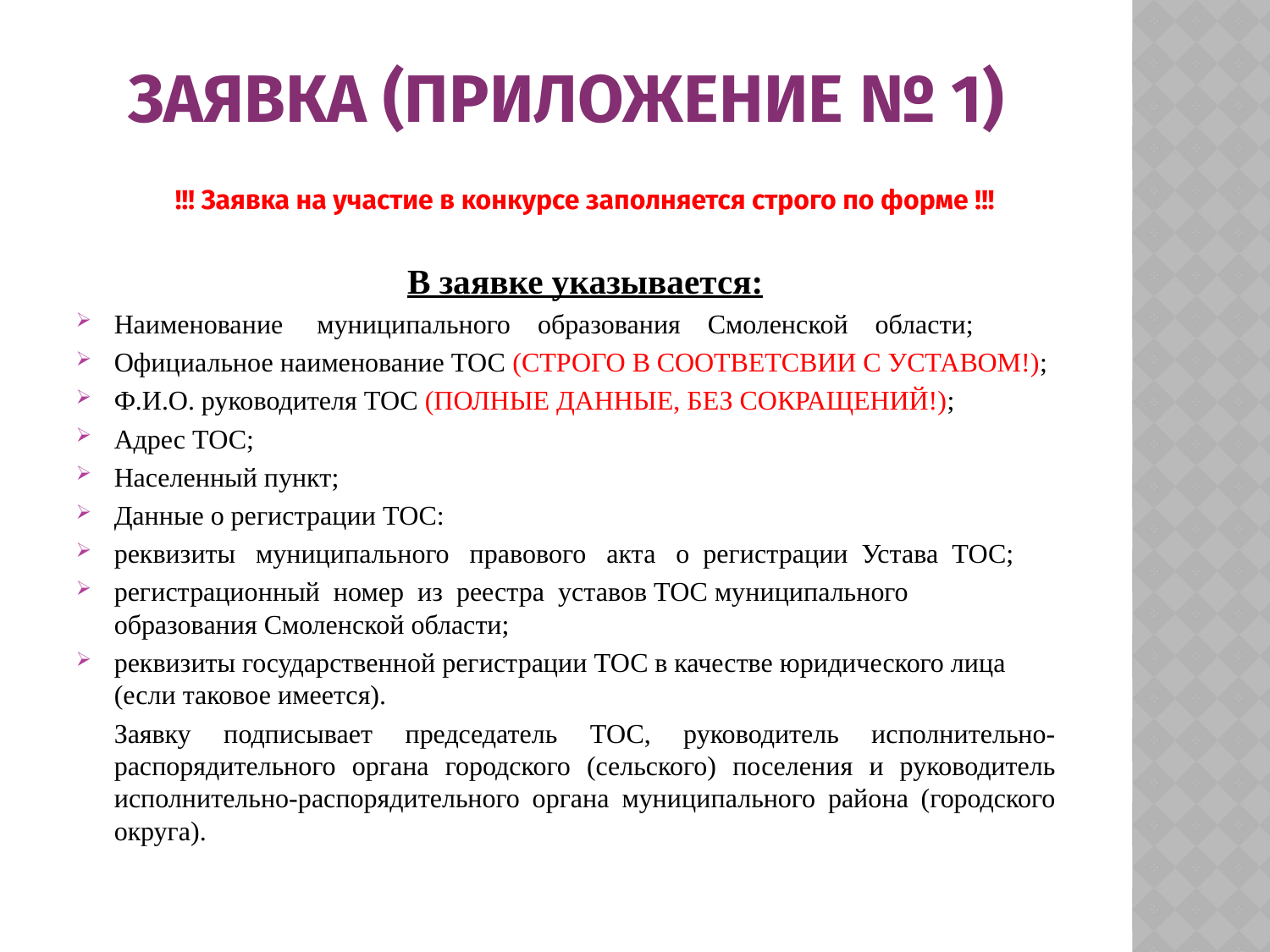

# Заявка (приложение № 1)
!!! Заявка на участие в конкурсе заполняется строго по форме !!!

В заявке указывается:
Наименование     муниципального    образования    Смоленской    области;
Официальное наименование ТОС (СТРОГО В СООТВЕТСВИИ С УСТАВОМ!);
Ф.И.О. руководителя ТОС (ПОЛНЫЕ ДАННЫЕ, БЕЗ СОКРАЩЕНИЙ!);
Адрес ТОС;
Населенный пункт;
Данные о регистрации ТОС:
реквизиты   муниципального   правового   акта   о  регистрации  Устава  ТОС;
регистрационный  номер  из  реестра  уставов ТОС муниципального образования Смоленской области;
реквизиты государственной регистрации ТОС в качестве юридического лица (если таковое имеется).
Заявку подписывает председатель ТОС, руководитель исполнительно-распорядительного органа городского (сельского) поселения и руководитель исполнительно-распорядительного органа муниципального района (городского округа).